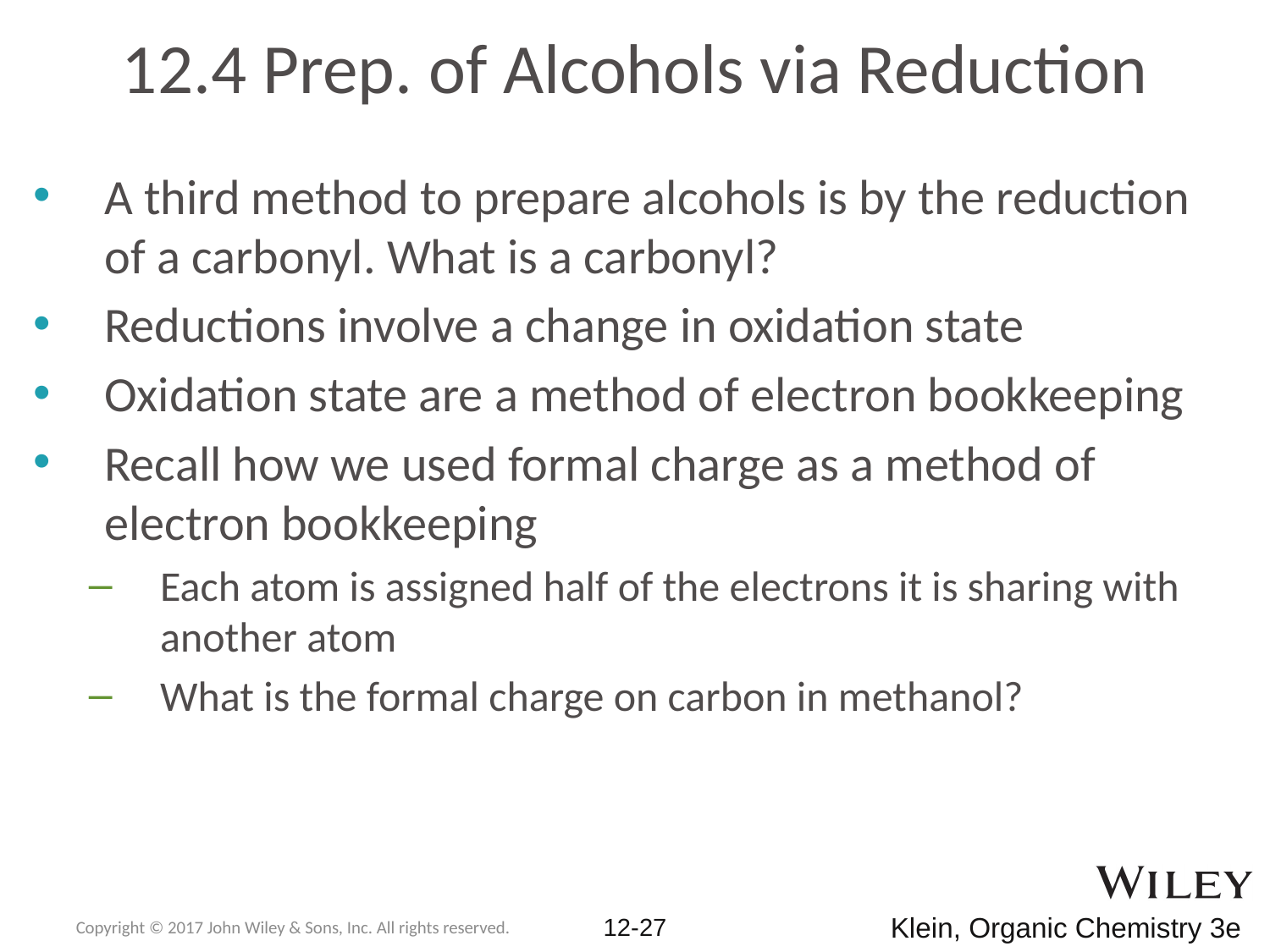

# 12.4 Prep. of Alcohols via Reduction
A third method to prepare alcohols is by the reduction of a carbonyl. What is a carbonyl?
Reductions involve a change in oxidation state
Oxidation state are a method of electron bookkeeping
Recall how we used formal charge as a method of electron bookkeeping
Each atom is assigned half of the electrons it is sharing with another atom
What is the formal charge on carbon in methanol?
Copyright © 2017 John Wiley & Sons, Inc. All rights reserved.
12-27
Klein, Organic Chemistry 3e